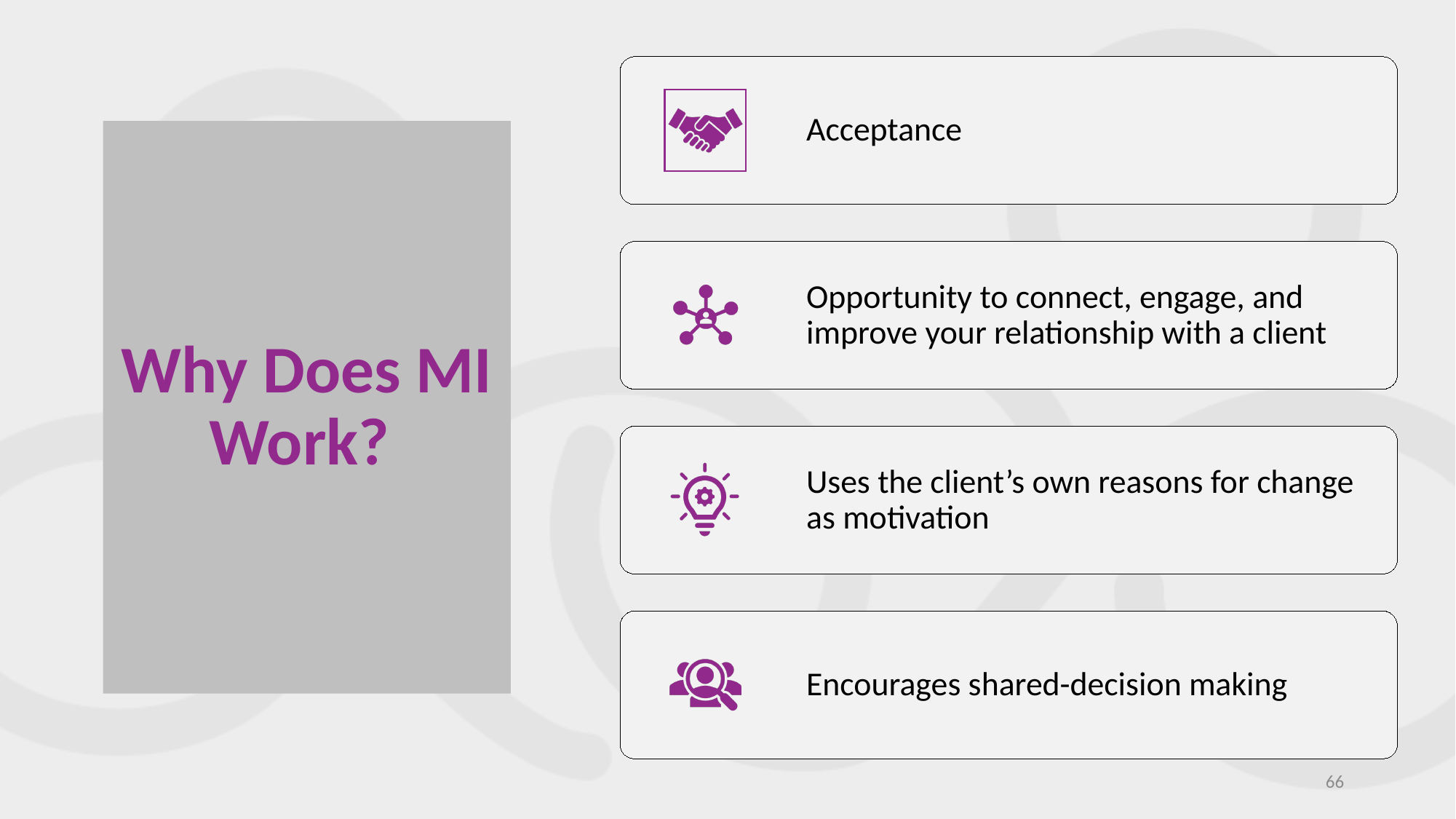

Acceptance
Opportunity to connect, engage, and improve your relationship with a client
Uses the client’s own reasons for change as motivation
Encourages shared-decision making
# Why Does MI Work?
66